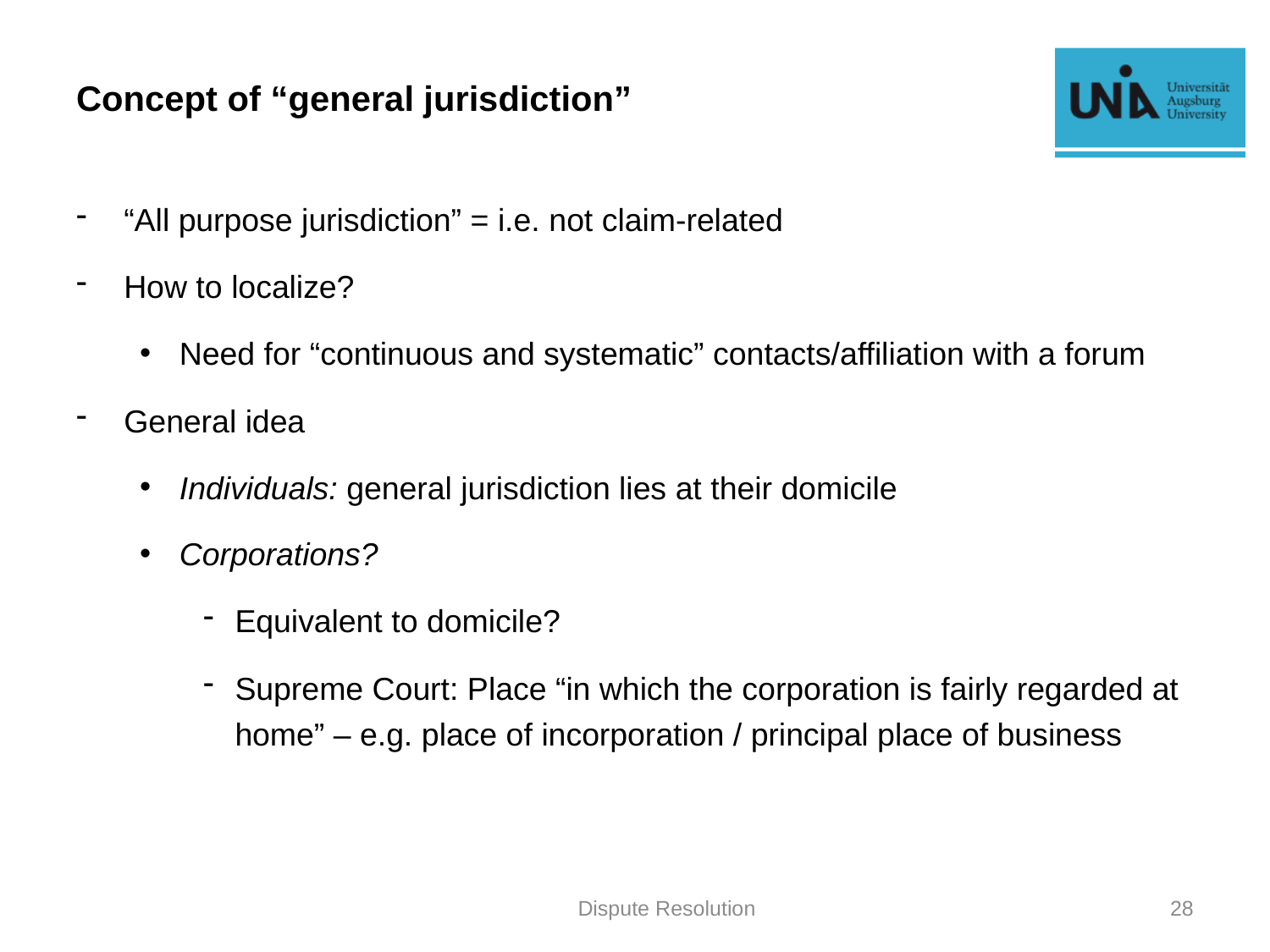

# Concept of “general jurisdiction”
“All purpose jurisdiction” = i.e. not claim-related
How to localize?
Need for “continuous and systematic” contacts/affiliation with a forum
General idea
Individuals: general jurisdiction lies at their domicile
Corporations?
Equivalent to domicile?
Supreme Court: Place “in which the corporation is fairly regarded at home” – e.g. place of incorporation / principal place of business

Dispute Resolution
28